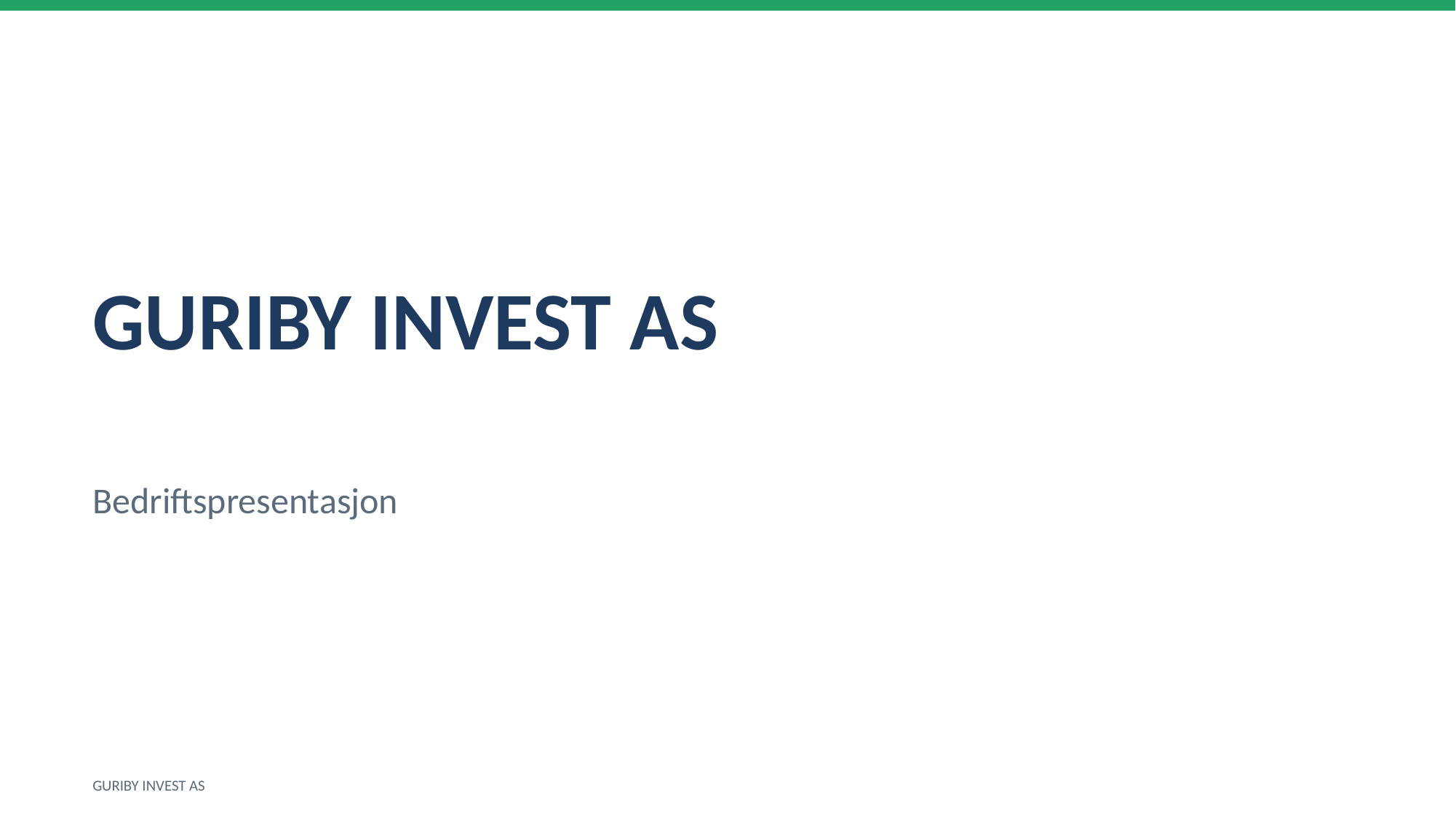

GURIBY INVEST AS
Bedriftspresentasjon
GURIBY INVEST AS